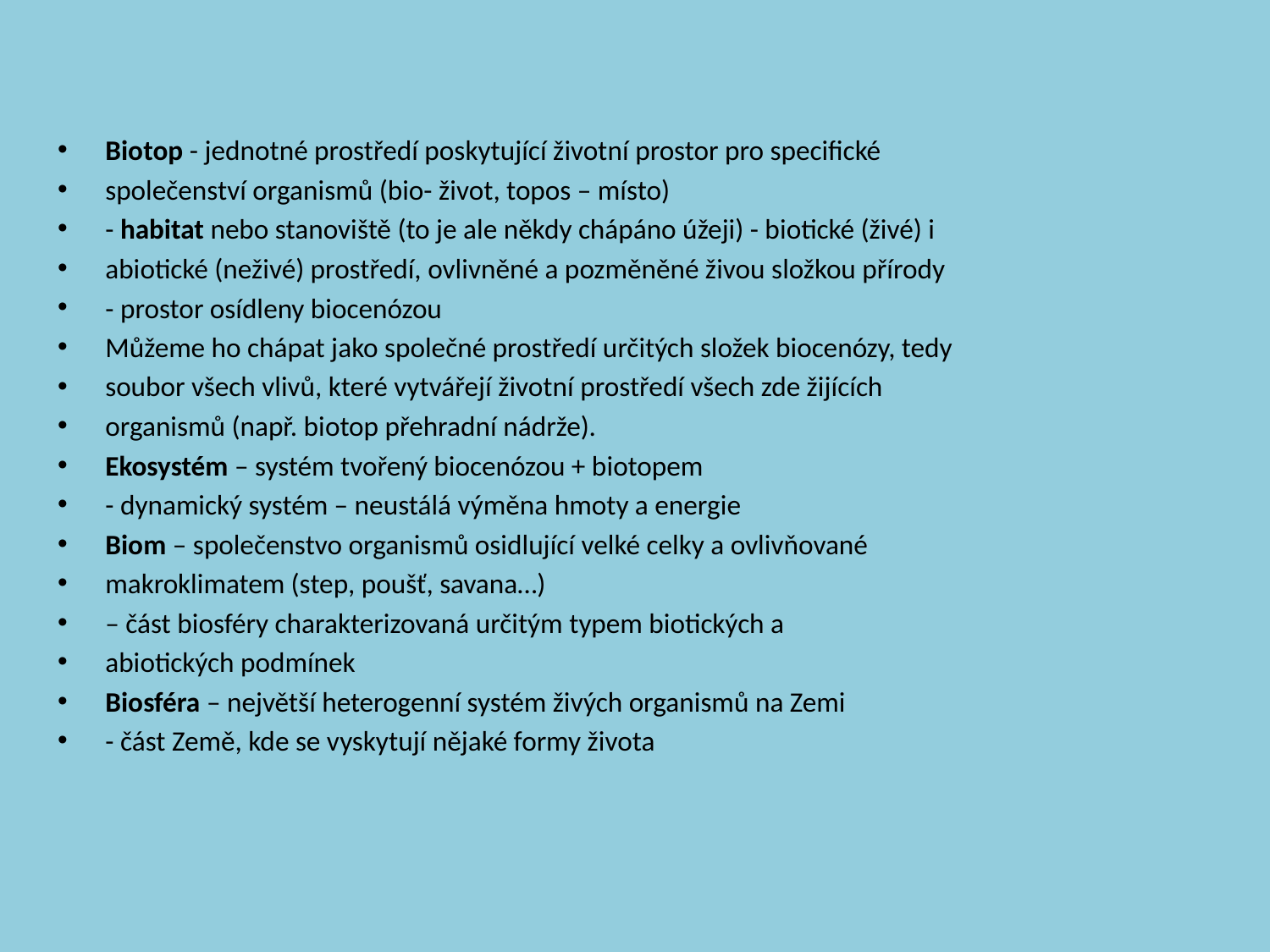

Biotop - jednotné prostředí poskytující životní prostor pro specifické
společenství organismů (bio- život, topos – místo)
- habitat nebo stanoviště (to je ale někdy chápáno úžeji) - biotické (živé) i
abiotické (neživé) prostředí, ovlivněné a pozměněné živou složkou přírody
- prostor osídleny biocenózou
Můžeme ho chápat jako společné prostředí určitých složek biocenózy, tedy
soubor všech vlivů, které vytvářejí životní prostředí všech zde žijících
organismů (např. biotop přehradní nádrže).
Ekosystém – systém tvořený biocenózou + biotopem
- dynamický systém – neustálá výměna hmoty a energie
Biom – společenstvo organismů osidlující velké celky a ovlivňované
makroklimatem (step, poušť, savana…)
– část biosféry charakterizovaná určitým typem biotických a
abiotických podmínek
Biosféra – největší heterogenní systém živých organismů na Zemi
- část Země, kde se vyskytují nějaké formy života